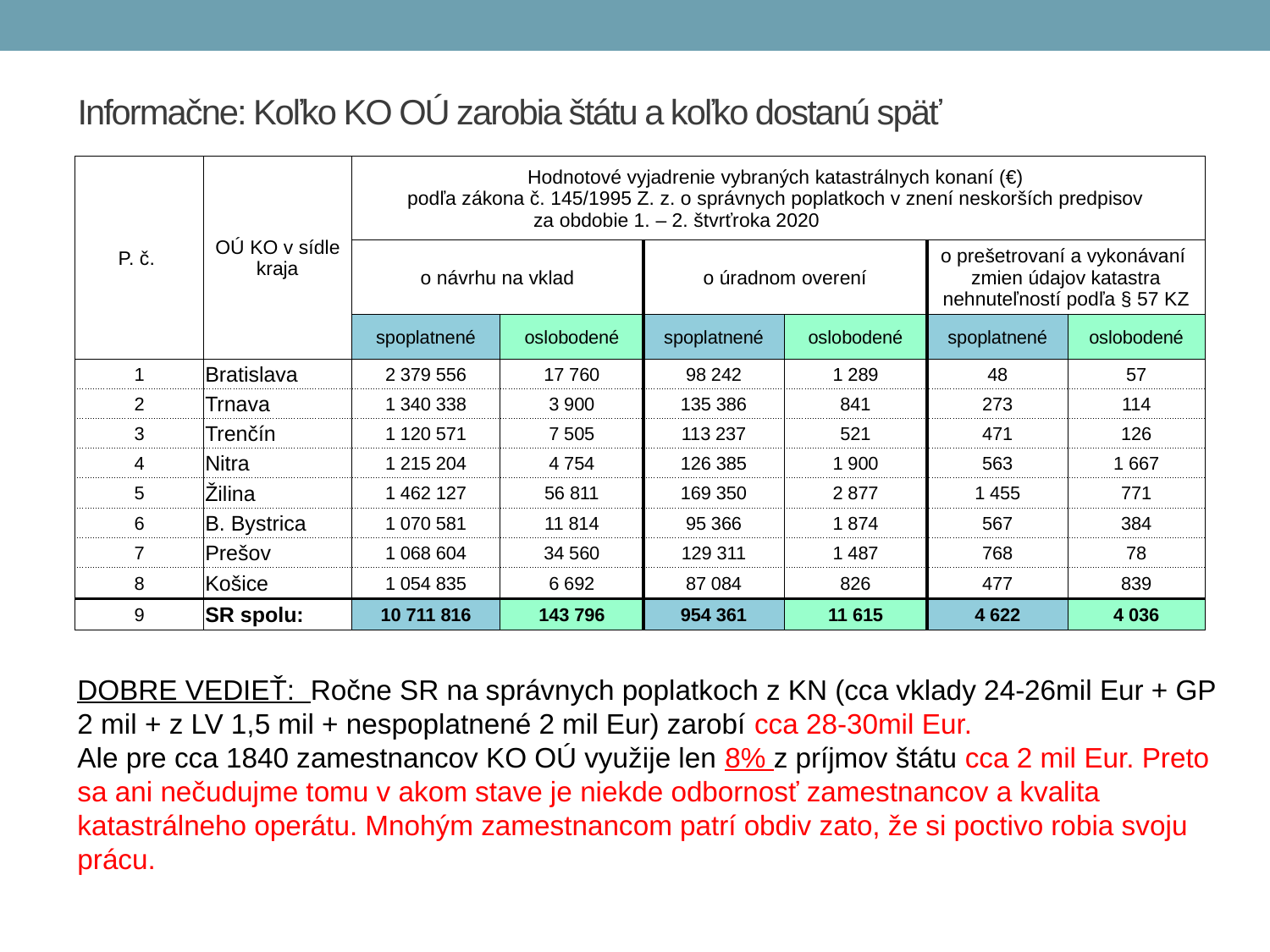

# Informačne: Koľko KO OÚ zarobia štátu a koľko dostanú späť
| P. č. | OÚ KO v sídle kraja | Hodnotové vyjadrenie vybraných katastrálnych konaní (€) podľa zákona č. 145/1995 Z. z. o správnych poplatkoch v znení neskorších predpisov za obdobie 1. – 2. štvrťroka 2020 |  |  |  |  |  |
| --- | --- | --- | --- | --- | --- | --- | --- |
|  |  | o návrhu na vklad |  | o úradnom overení |  | o prešetrovaní a vykonávaní zmien údajov katastra nehnuteľností podľa § 57 KZ |  |
|  |  | spoplatnené | oslobodené | spoplatnené | oslobodené | spoplatnené | oslobodené |
| 1 | Bratislava | 2 379 556 | 17 760 | 98 242 | 1 289 | 48 | 57 |
| 2 | Trnava | 1 340 338 | 3 900 | 135 386 | 841 | 273 | 114 |
| 3 | Trenčín | 1 120 571 | 7 505 | 113 237 | 521 | 471 | 126 |
| 4 | Nitra | 1 215 204 | 4 754 | 126 385 | 1 900 | 563 | 1 667 |
| 5 | Žilina | 1 462 127 | 56 811 | 169 350 | 2 877 | 1 455 | 771 |
| 6 | B. Bystrica | 1 070 581 | 11 814 | 95 366 | 1 874 | 567 | 384 |
| 7 | Prešov | 1 068 604 | 34 560 | 129 311 | 1 487 | 768 | 78 |
| 8 | Košice | 1 054 835 | 6 692 | 87 084 | 826 | 477 | 839 |
| 9 | SR spolu: | 10 711 816 | 143 796 | 954 361 | 11 615 | 4 622 | 4 036 |
DOBRE VEDIEŤ:  Ročne SR na správnych poplatkoch z KN (cca vklady 24-26mil Eur + GP 2 mil + z LV 1,5 mil + nespoplatnené 2 mil Eur) zarobí cca 28-30mil Eur.
Ale pre cca 1840 zamestnancov KO OÚ využije len 8% z príjmov štátu cca 2 mil Eur. Preto sa ani nečudujme tomu v akom stave je niekde odbornosť zamestnancov a kvalita katastrálneho operátu. Mnohým zamestnancom patrí obdiv zato, že si poctivo robia svoju prácu.